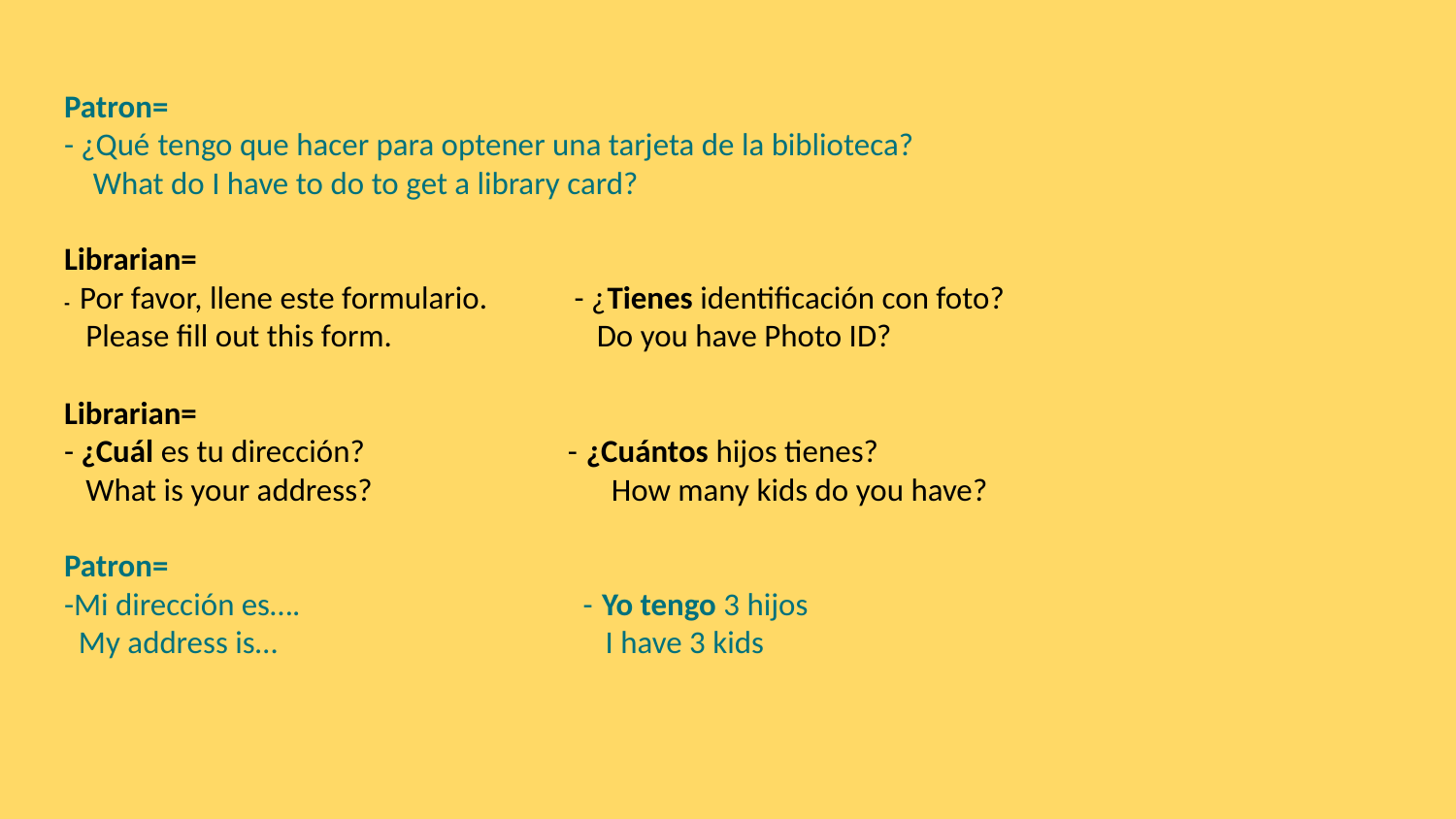

# Patron= - ¿Qué tengo que hacer para optener una tarjeta de la biblioteca? What do I have to do to get a library card? Librarian= -  Por favor, llene este formulario.            - ¿Tienes identificación con foto? Please fill out this form.                            Do you have Photo ID? Librarian= - ¿Cuál es tu dirección?                            - ¿Cuántos hijos tienes? What is your address?                                 How many kids do you have? Patron= -Mi dirección es….                                       - Yo tengo 3 hijos My address is…                                             I have 3 kids